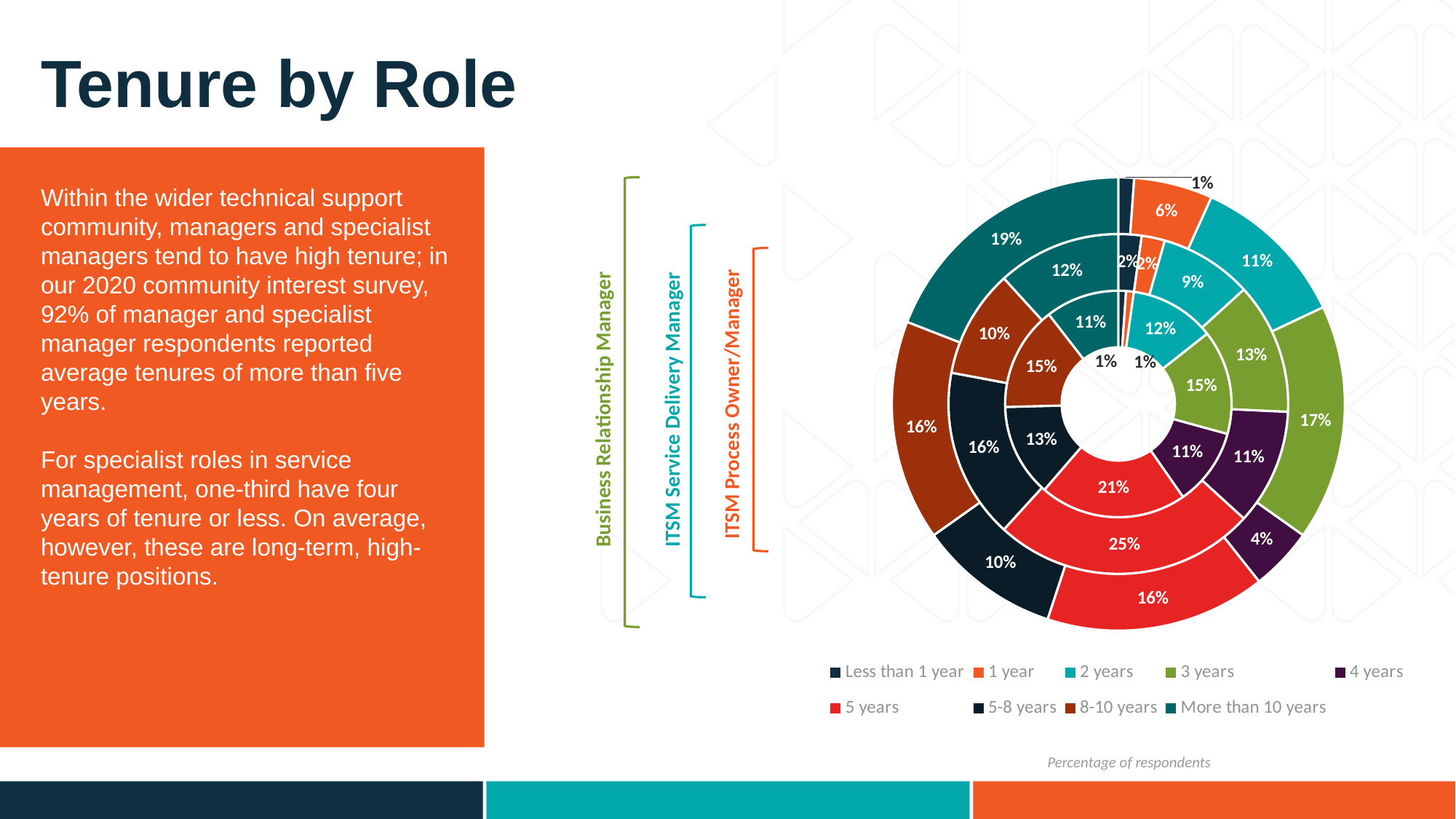

# Tenure by Role

### Chart

| Category | ITSM Process Owner/Manager | ITSM Service Delivery Manager | Business Relationship Manager |
|---|---|---|---|
| Less than 1 year | 0.011 | 0.0221 | 0.0112 |
| 1 year | 0.011 | 0.0221 | 0.0562 |
| 2 years | 0.1215 | 0.0882 | 0.1124 |
| 3 years | 0.1492 | 0.125 | 0.1685 |
| 4 years | 0.1105 | 0.1103 | 0.0449 |
| 5 years | 0.2099 | 0.25 | 0.1573 |
| 5-8 years | 0.1326 | 0.1618 | 0.1011 |
| 8-10 years | 0.1492 | 0.1029 | 0.1573 |
| More than 10 years | 0.105 | 0.1176 | 0.191 |
Within the wider technical support community, managers and specialist managers tend to have high tenure; in our 2020 community interest survey, 92% of manager and specialist manager respondents reported average tenures of more than five years.

For specialist roles in service management, one-third have four years of tenure or less. On average, however, these are long-term, high-tenure positions.
ITSM Process Owner/Manager
Business Relationship Manager
ITSM Service Delivery Manager
Percentage of respondents